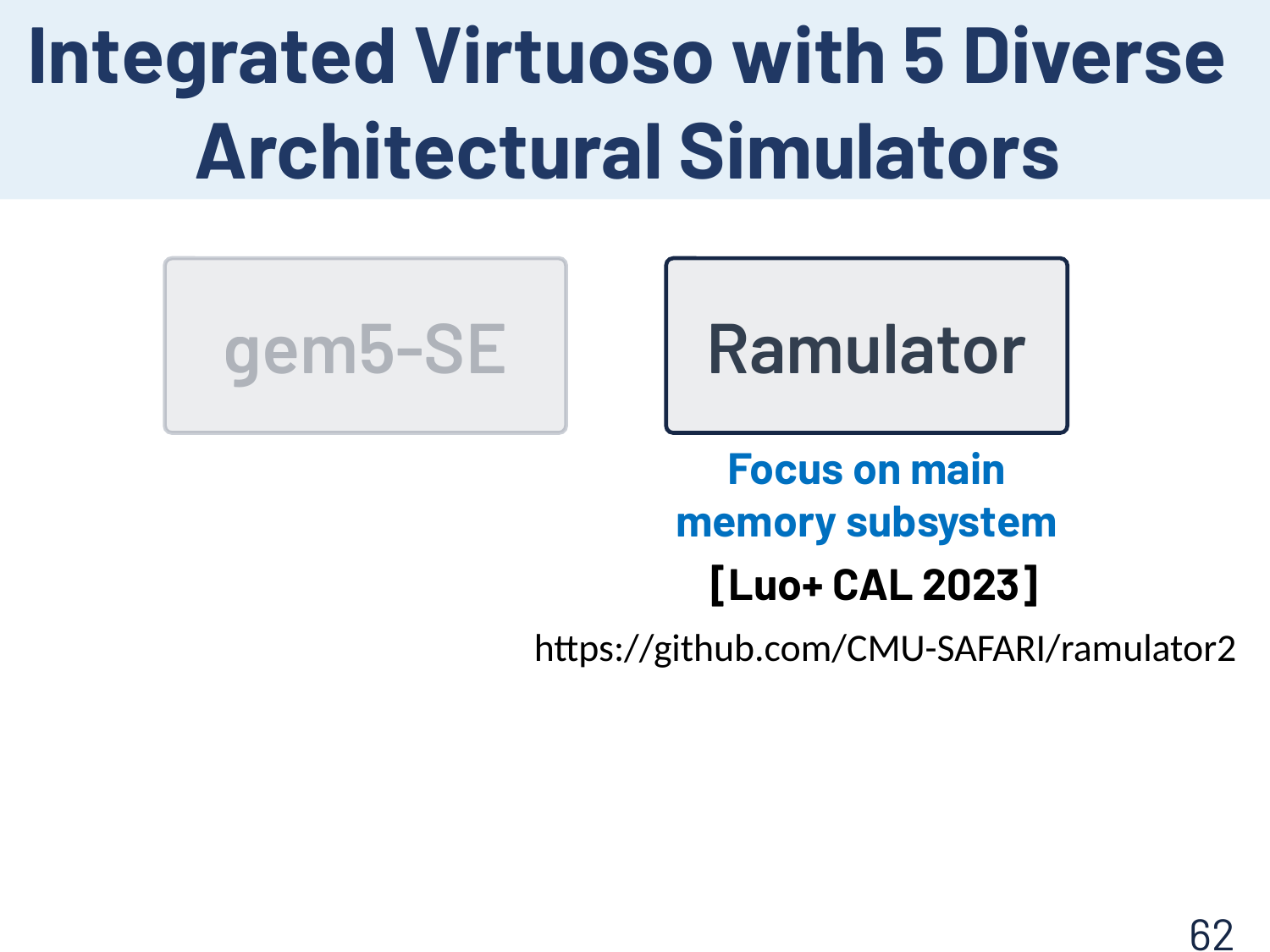

Integrated Virtuoso with 5 Diverse
Architectural Simulators
gem5-SE
Ramulator
Focus on main memory subsystem
[Luo+ CAL 2023]
https://github.com/CMU-SAFARI/ramulator2
62